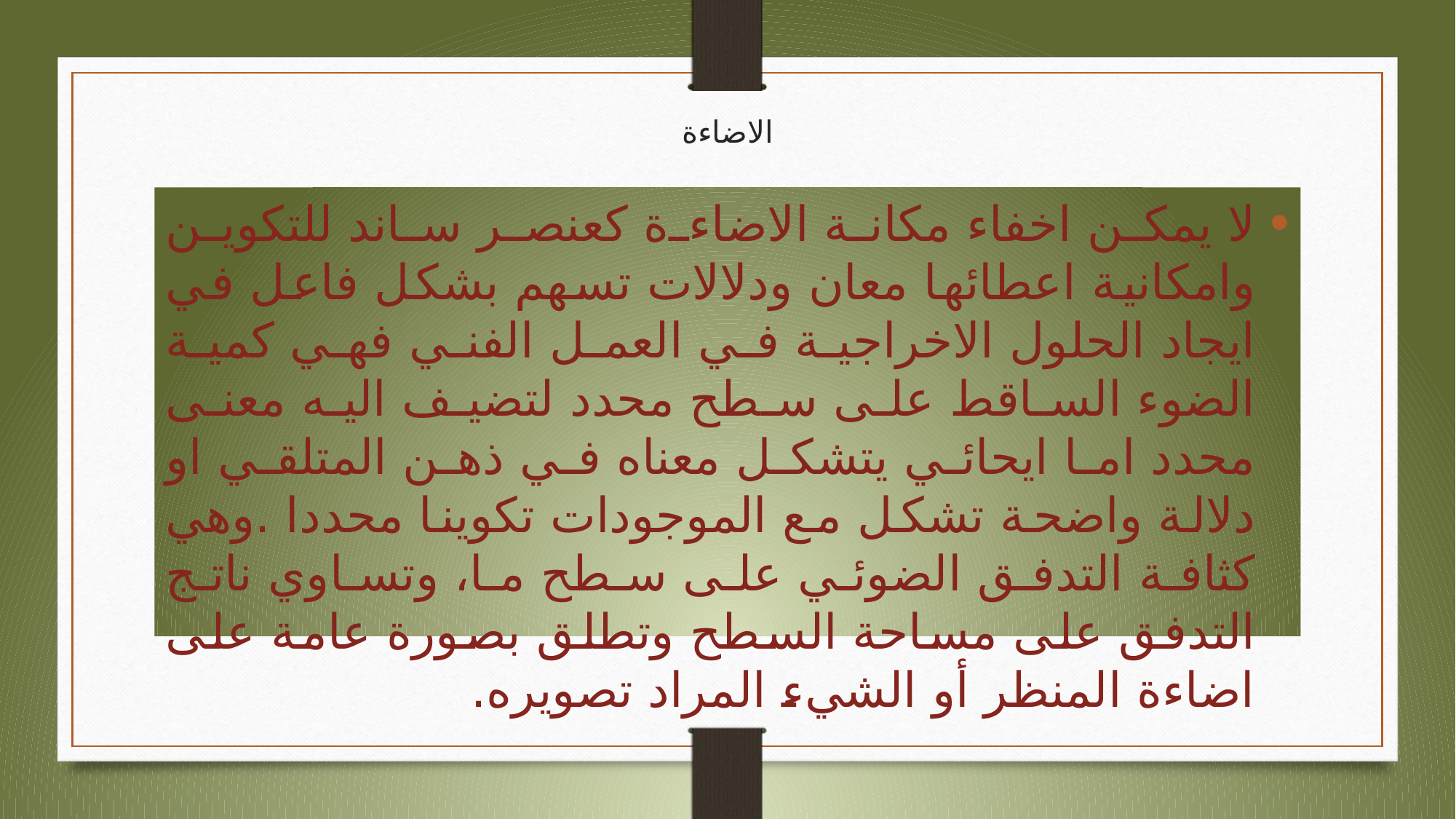

# الاضاءة
لا يمكن اخفاء مكانة الاضاءة كعنصر ساند للتكوين وامكانية اعطائها معان ودلالات تسهم بشكل فاعل في ايجاد الحلول الاخراجية في العمل الفني فهي كمية الضوء الساقط على سطح محدد لتضيف اليه معنى محدد اما ايحائي يتشكل معناه في ذهن المتلقي او دلالة واضحة تشكل مع الموجودات تكوينا محددا .وهي كثافة التدفق الضوئي على سطح ما، وتساوي ناتج التدفق على مساحة السطح وتطلق بصورة عامة على اضاءة المنظر أو الشيء المراد تصويره.